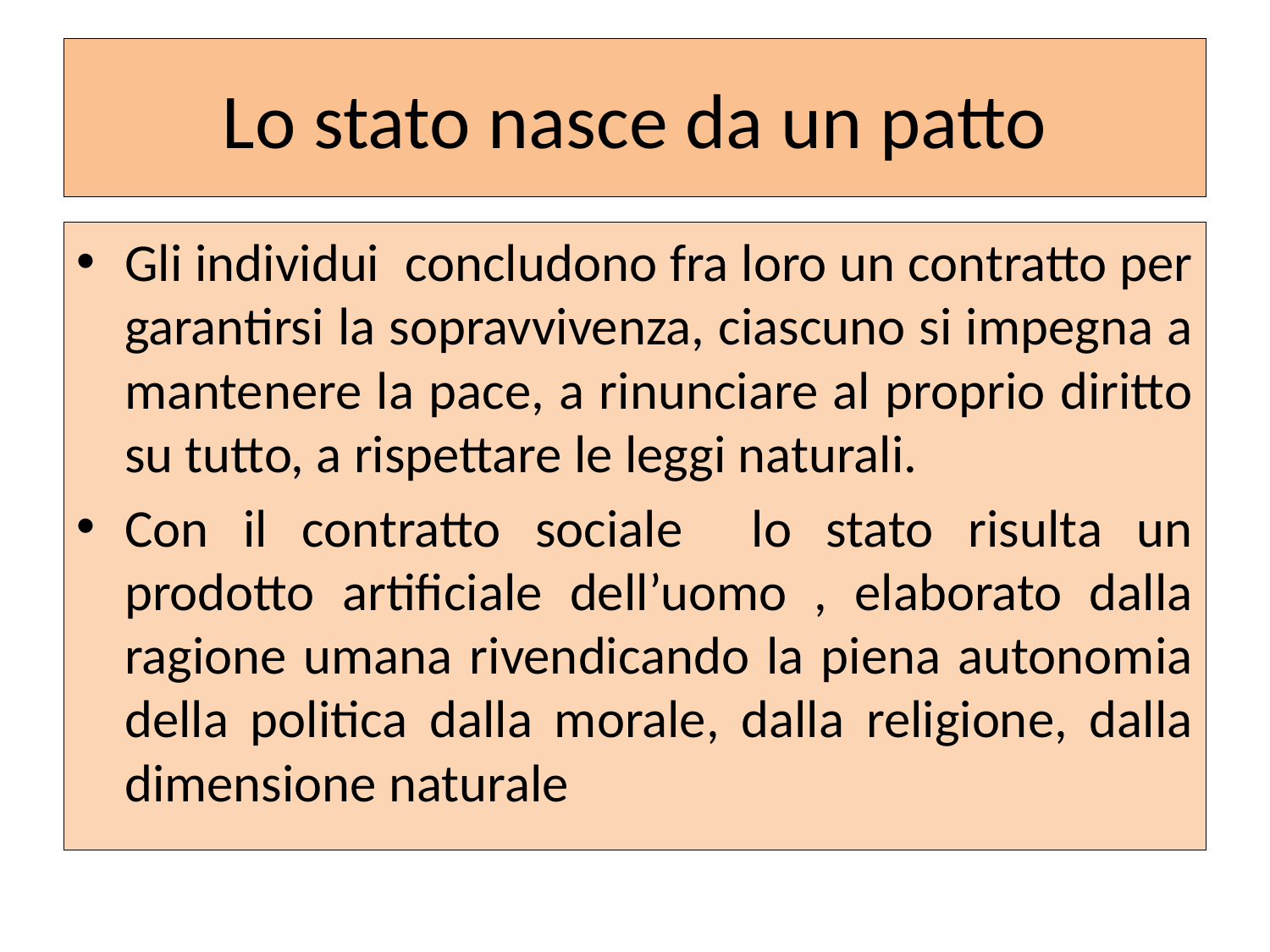

# Lo stato nasce da un patto
Gli individui  concludono fra loro un contratto per garantirsi la sopravvivenza, ciascuno si impegna a mantenere la pace, a rinunciare al proprio diritto su tutto, a rispettare le leggi naturali.
Con il contratto sociale  lo stato risulta un prodotto artificiale dell’uomo , elaborato dalla ragione umana rivendicando la piena autonomia della politica dalla morale, dalla religione, dalla dimensione naturale